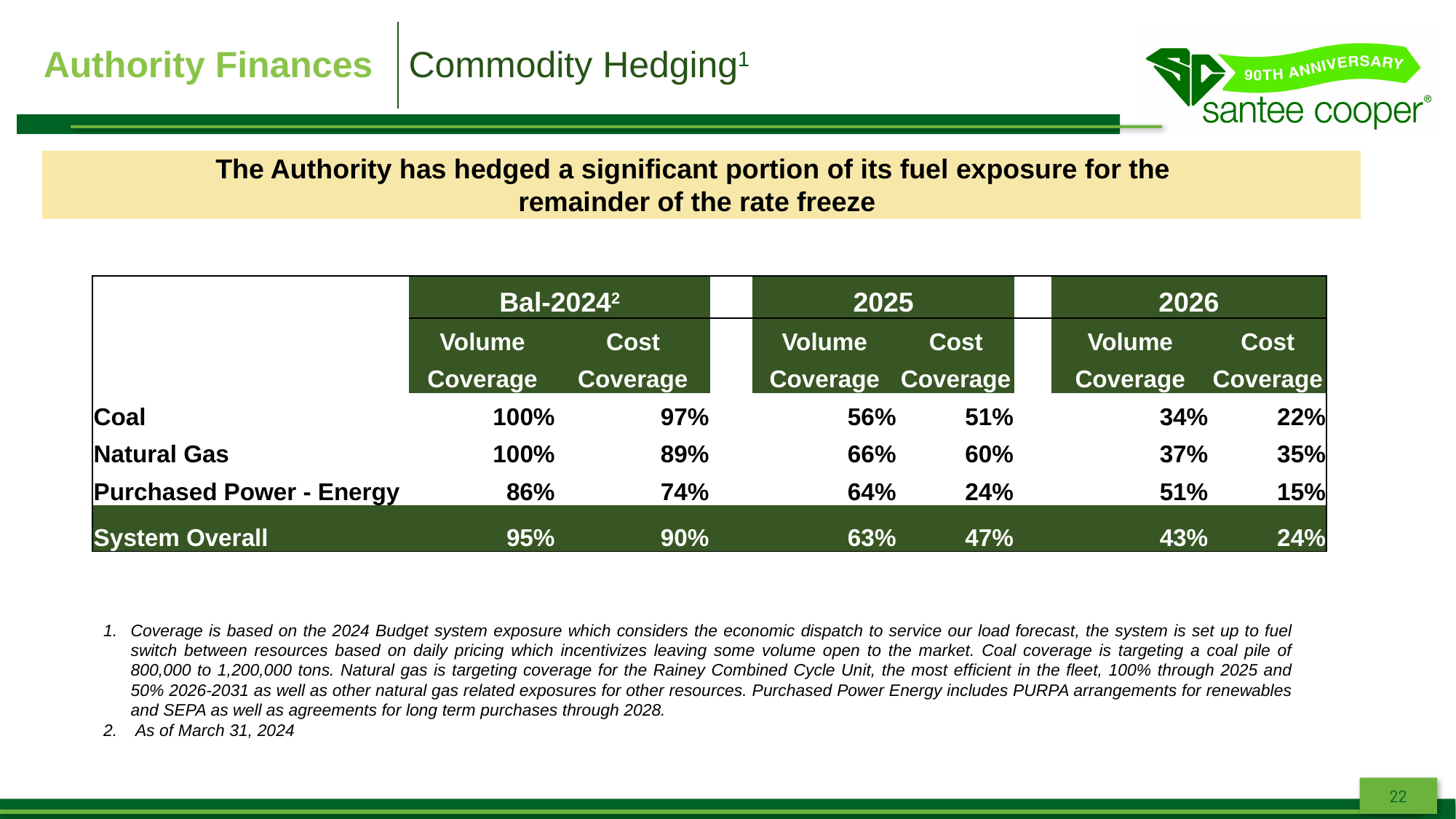

| Authority Finances | Commodity Hedging1 |
| --- | --- |

The Authority has hedged a significant portion of its fuel exposure for the
remainder of the rate freeze

|  | Bal-20242 |  |  | 2025 |  |  | 2026 |  |
| --- | --- | --- | --- | --- | --- | --- | --- | --- |
|  | Volume | Cost |  | Volume | Cost |  | Volume | Cost |
|  | Coverage | Coverage |  | Coverage | Coverage |  | Coverage | Coverage |
| Coal | 100% | 97% |  | 56% | 51% |  | 34% | 22% |
| Natural Gas | 100% | 89% |  | 66% | 60% |  | 37% | 35% |
| Purchased Power - Energy | 86% | 74% |  | 64% | 24% |  | 51% | 15% |
| System Overall | 95% | 90% |  | 63% | 47% |  | 43% | 24% |

Coverage is based on the 2024 Budget system exposure which considers the economic dispatch to service our load forecast, the system is set up to fuel switch between resources based on daily pricing which incentivizes leaving some volume open to the market. Coal coverage is targeting a coal pile of 800,000 to 1,200,000 tons. Natural gas is targeting coverage for the Rainey Combined Cycle Unit, the most efficient in the fleet, 100% through 2025 and 50% 2026-2031 as well as other natural gas related exposures for other resources. Purchased Power Energy includes PURPA arrangements for renewables and SEPA as well as agreements for long term purchases through 2028.
 As of March 31, 2024